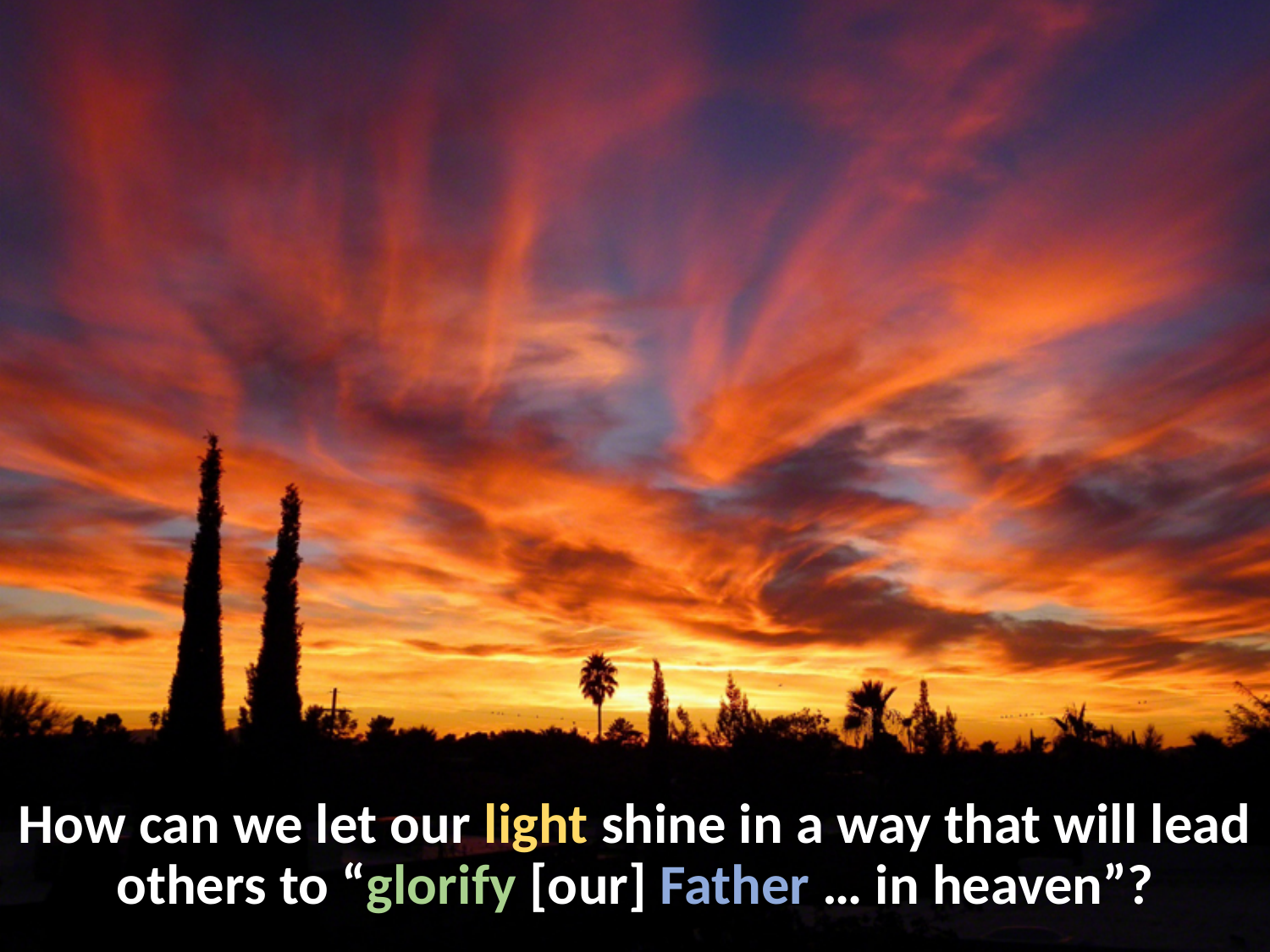

How can we let our light shine in a way that will lead others to “glorify [our] Father … in heaven”?